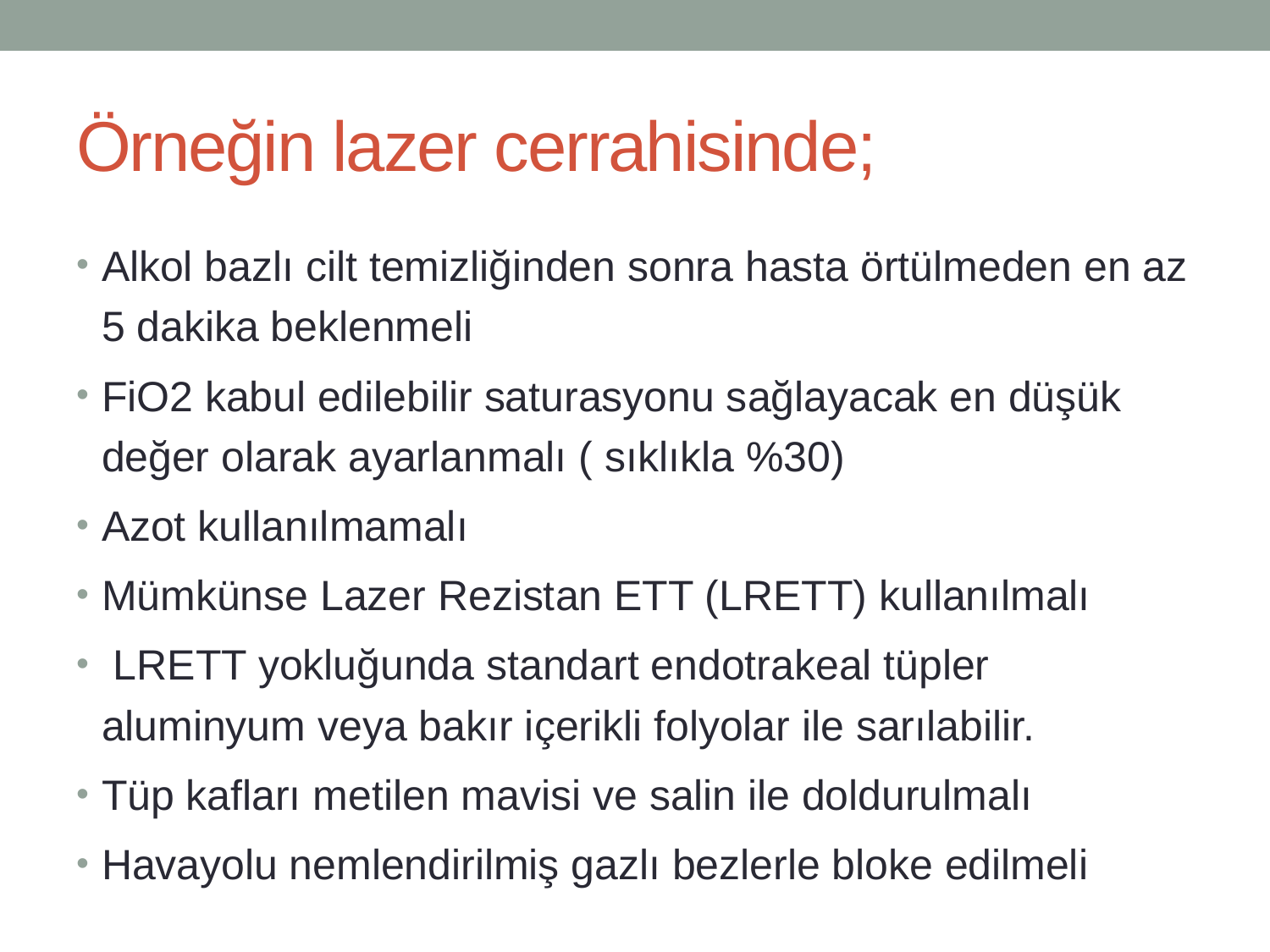

# Örneğin lazer cerrahisinde;
Alkol bazlı cilt temizliğinden sonra hasta örtülmeden en az 5 dakika beklenmeli
FiO2 kabul edilebilir saturasyonu sağlayacak en düşük değer olarak ayarlanmalı ( sıklıkla %30)
Azot kullanılmamalı
Mümkünse Lazer Rezistan ETT (LRETT) kullanılmalı
 LRETT yokluğunda standart endotrakeal tüpler aluminyum veya bakır içerikli folyolar ile sarılabilir.
Tüp kafları metilen mavisi ve salin ile doldurulmalı
Havayolu nemlendirilmiş gazlı bezlerle bloke edilmeli